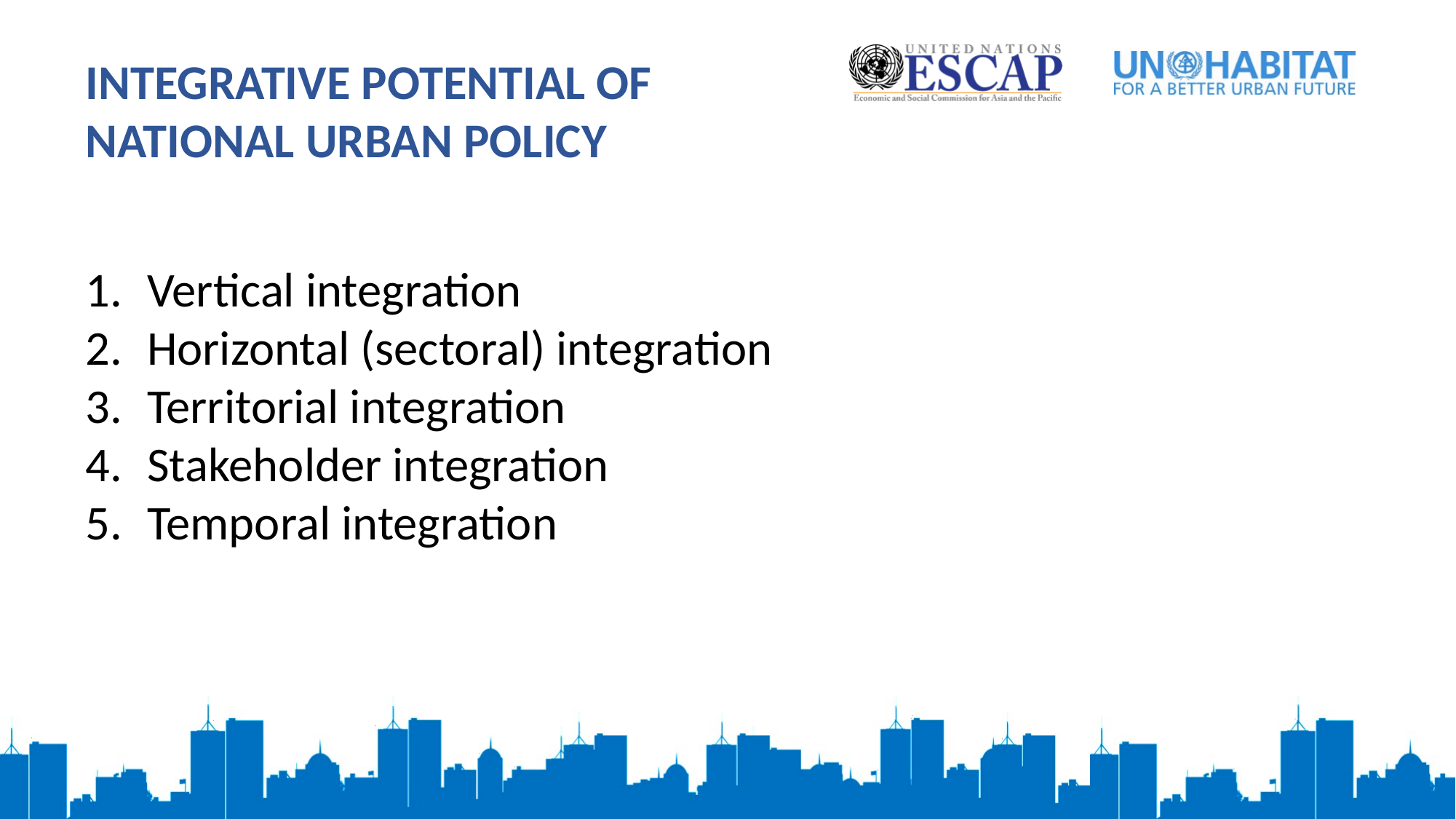

Integrative Potential of National Urban Policy

Vertical integration
Horizontal (sectoral) integration
Territorial integration
Stakeholder integration
Temporal integration